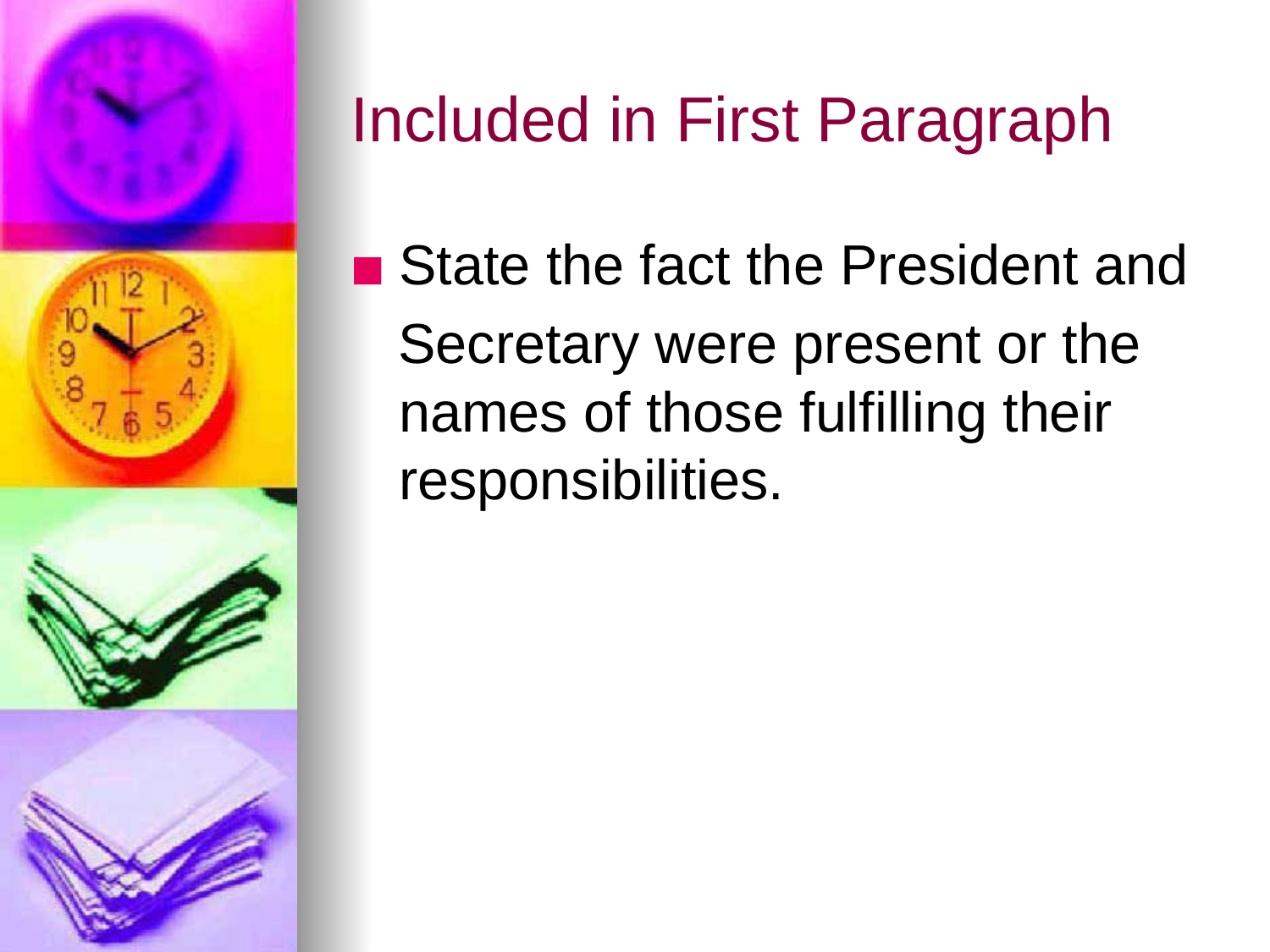

# Included in First Paragraph
State the fact the President and
   Secretary were present or the names of those fulfilling their responsibilities.